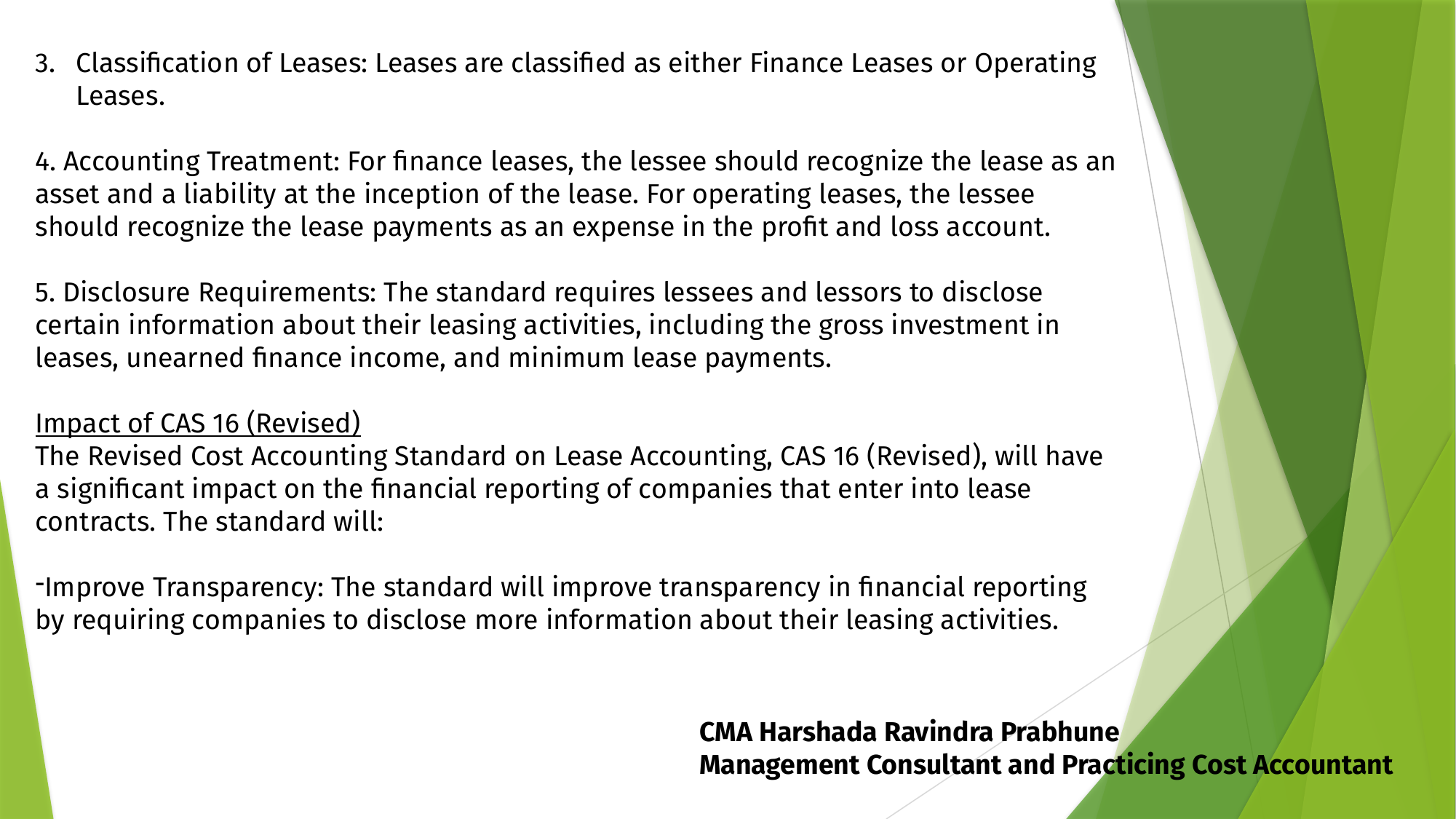

Classification of Leases: Leases are classified as either Finance Leases or Operating Leases.

4. Accounting Treatment: For finance leases, the lessee should recognize the lease as an asset and a liability at the inception of the lease. For operating leases, the lessee should recognize the lease payments as an expense in the profit and loss account.

5. Disclosure Requirements: The standard requires lessees and lessors to disclose certain information about their leasing activities, including the gross investment in leases, unearned finance income, and minimum lease payments.

Impact of CAS 16 (Revised)
The Revised Cost Accounting Standard on Lease Accounting, CAS 16 (Revised), will have a significant impact on the financial reporting of companies that enter into lease contracts. The standard will:

Improve Transparency: The standard will improve transparency in financial reporting by requiring companies to disclose more information about their leasing activities.

CMA Harshada Ravindra Prabhune
Management Consultant and Practicing Cost Accountant